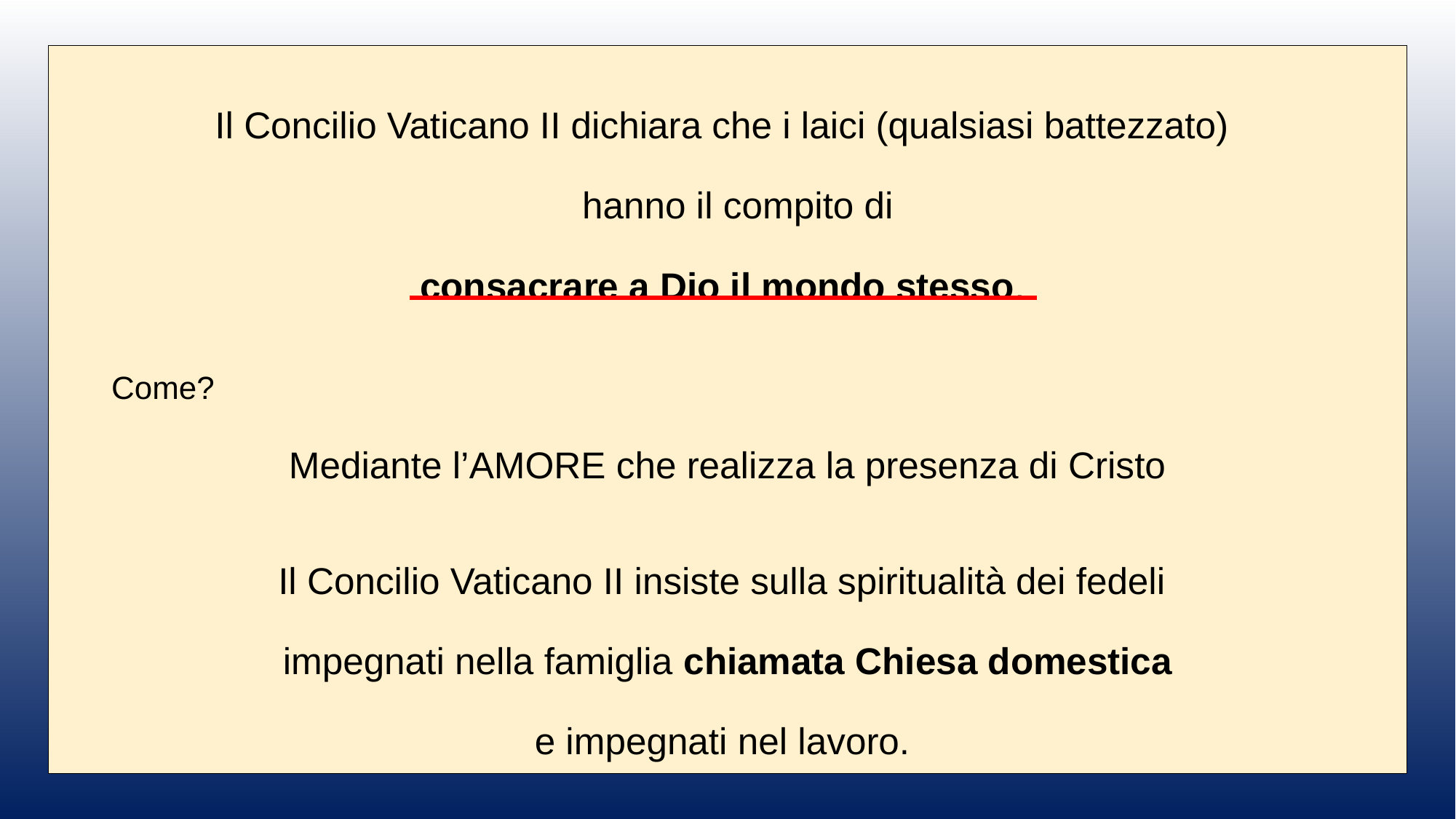

Il Concilio Vaticano II dichiara che i laici (qualsiasi battezzato)
   hanno il compito di
consacrare a Dio il mondo stesso.

Come?
Mediante l’AMORE che realizza la presenza di Cristo

Il Concilio Vaticano II insiste sulla spiritualità dei fedeli
impegnati nella famiglia chiamata Chiesa domestica
e impegnati nel lavoro.